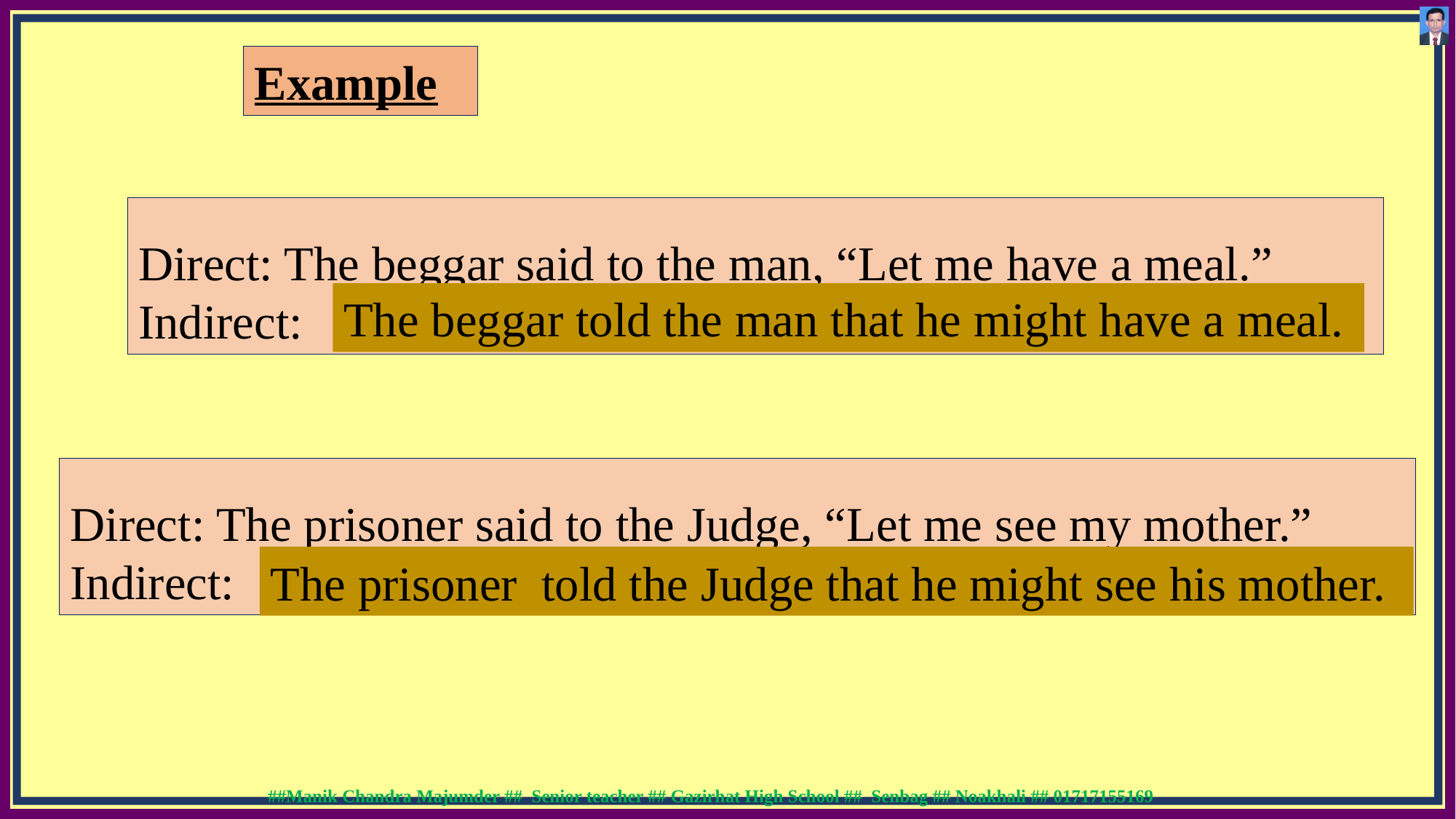

Example
Direct: The beggar said to the man, “Let me have a meal.”
Indirect:
The beggar told the man that he might have a meal.
Direct: The prisoner said to the Judge, “Let me see my mother.”
Indirect:
The prisoner  told the Judge that he might see his mother.